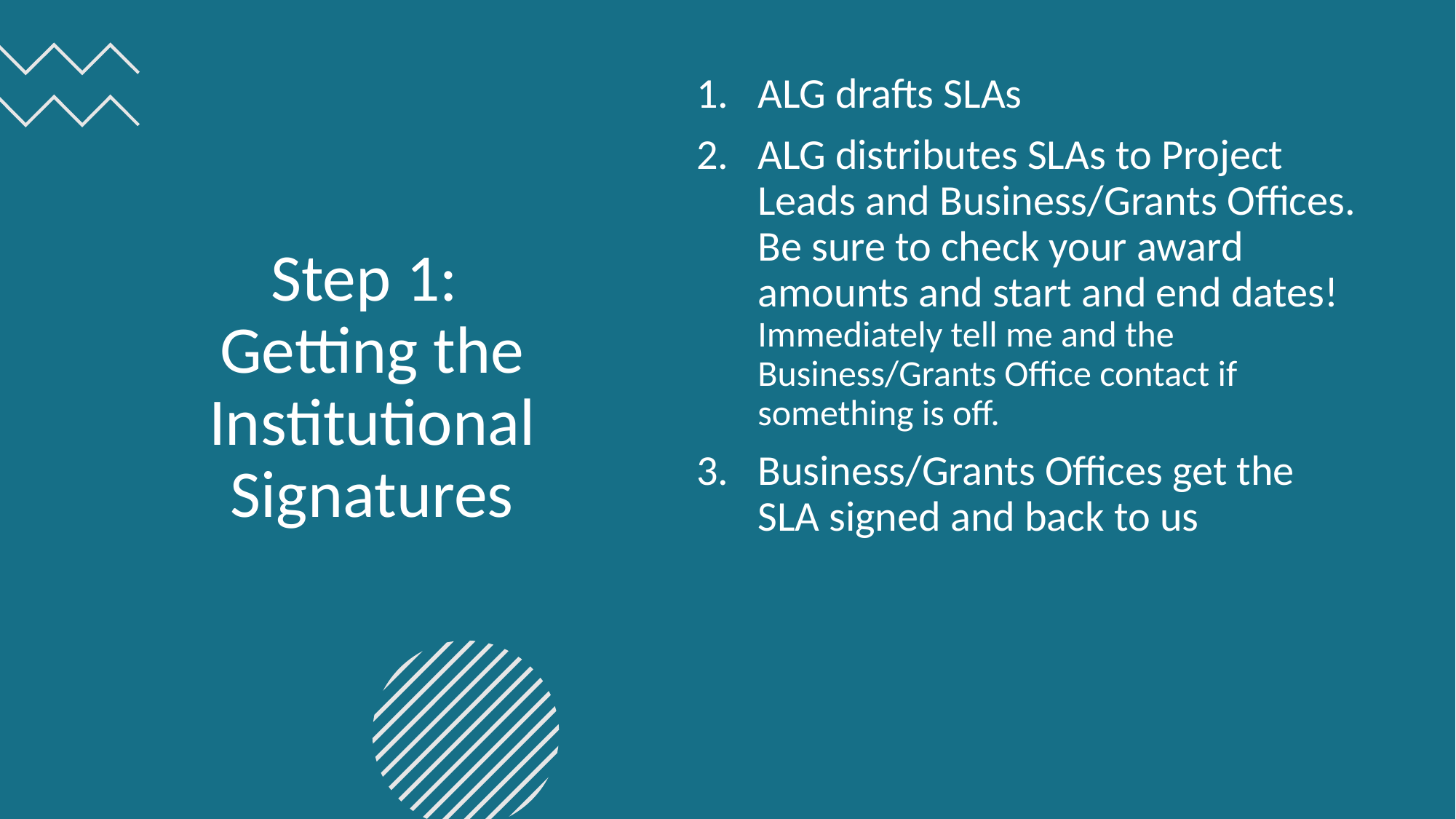

ALG drafts SLAs
ALG distributes SLAs to Project Leads and Business/Grants Offices. Be sure to check your award amounts and start and end dates!
Immediately tell me and the Business/Grants Office contact if something is off.
Business/Grants Offices get the SLA signed and back to us

# Step 1: Getting the Institutional Signatures